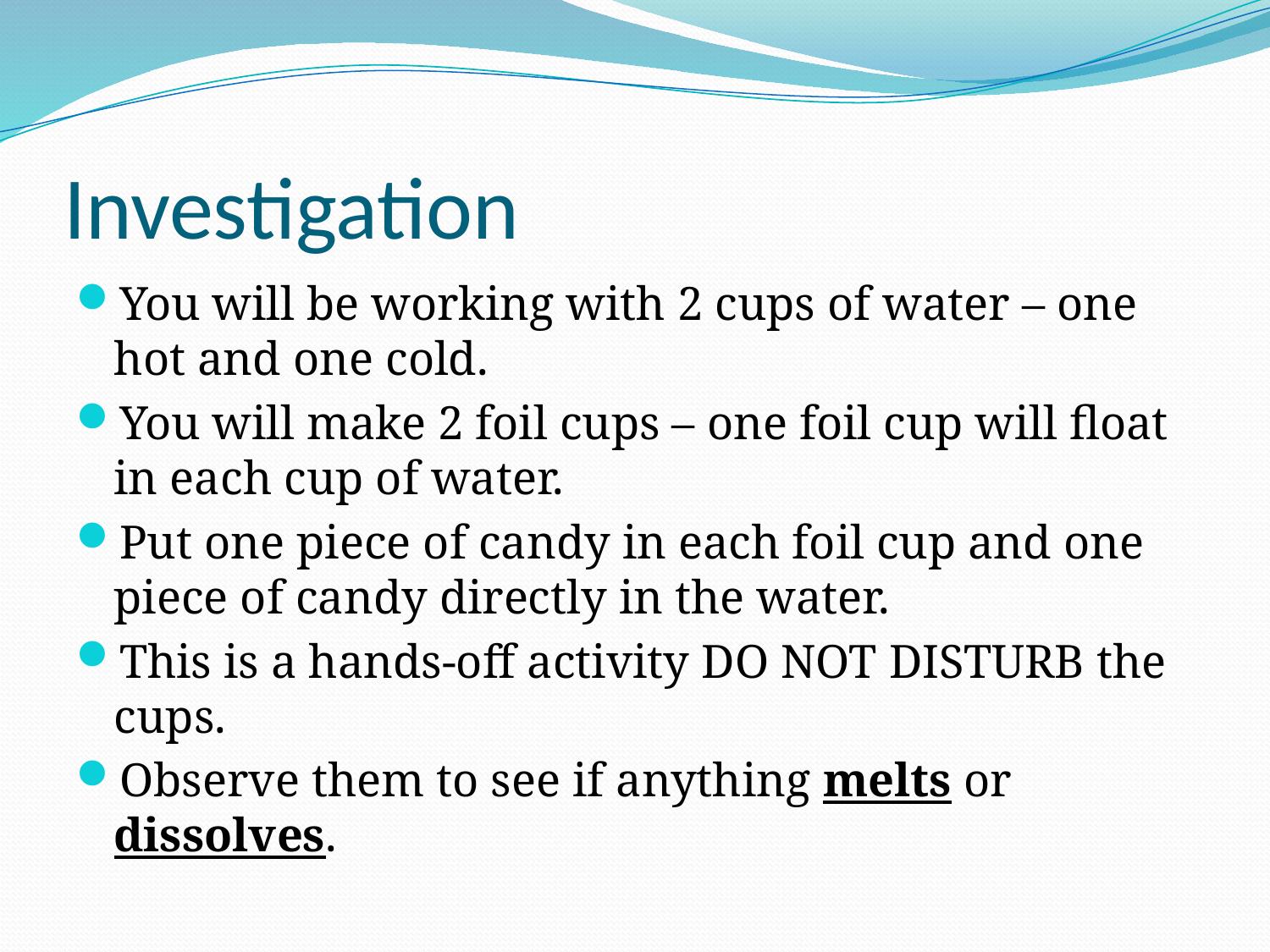

# Investigation
You will be working with 2 cups of water – one hot and one cold.
You will make 2 foil cups – one foil cup will float in each cup of water.
Put one piece of candy in each foil cup and one piece of candy directly in the water.
This is a hands-off activity DO NOT DISTURB the cups.
Observe them to see if anything melts or dissolves.